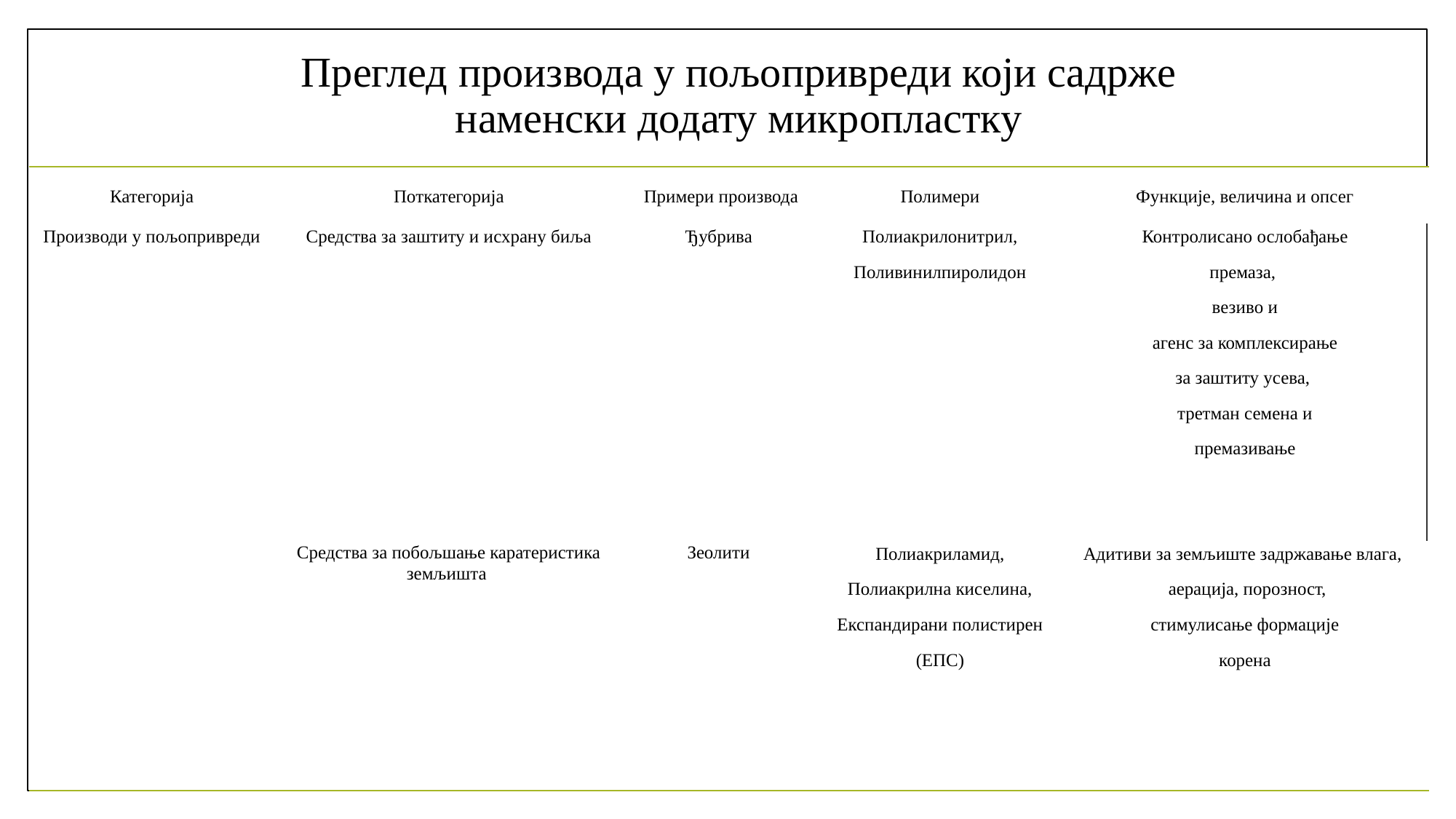

# Преглед производа у пољопривреди који садрже наменски додату микропластку

| Категорија | Поткатегорија | Примери производа | Полимери | Функције, величина и опсег |
| --- | --- | --- | --- | --- |
| Производи у пољопривреди | Средства за заштиту и исхрану биља | Ђубрива | Полиакрилонитрил, Поливинилпиролидон | Контролисано ослобађање премаза, везиво и агенс за комплексирање за заштиту усева,  третман семена и премазивање |
|  | Средства за побољшање каратеристика земљишта | Зеолити | Полиакриламид, Полиакрилна киселина, Експандирани полистирен (ЕПС) | Адитиви за земљиште задржавање влага, аерација, порозност, стимулисање формације корена |